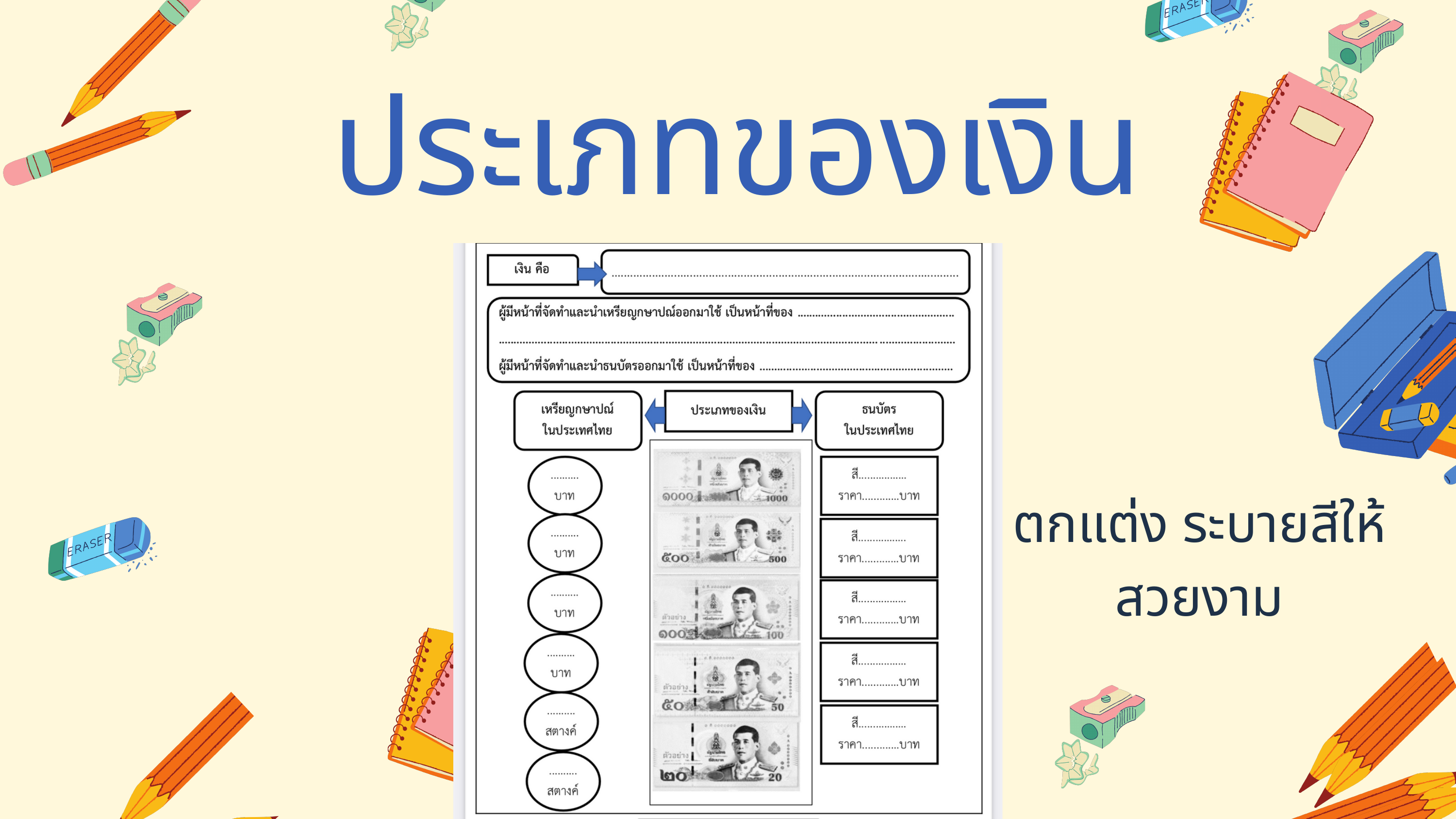

ประเภทของเงิน

ตกแต่ง ระบายสีให้สวยงาม